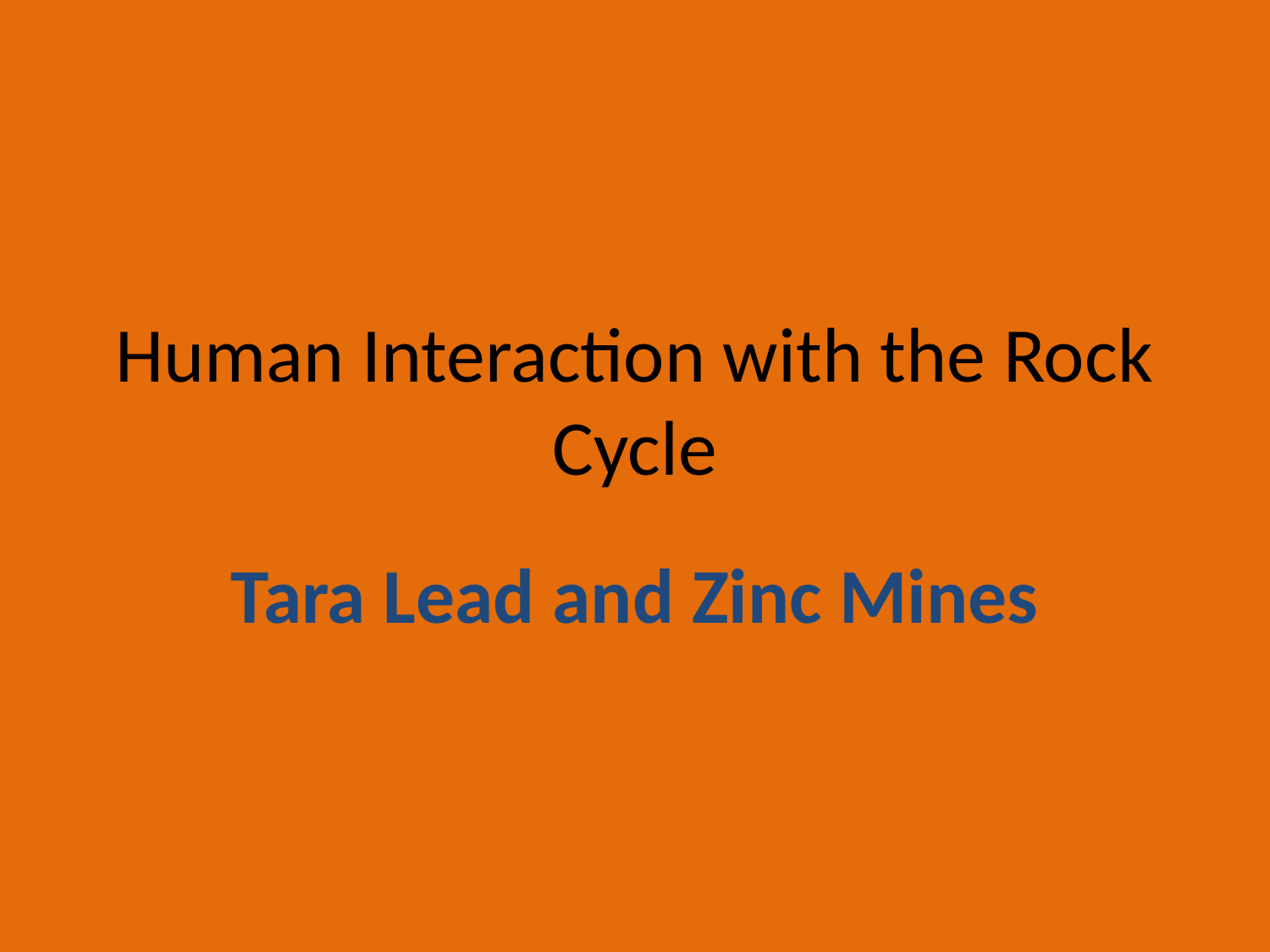

# Human Interaction with the Rock Cycle
Tara Lead and Zinc Mines